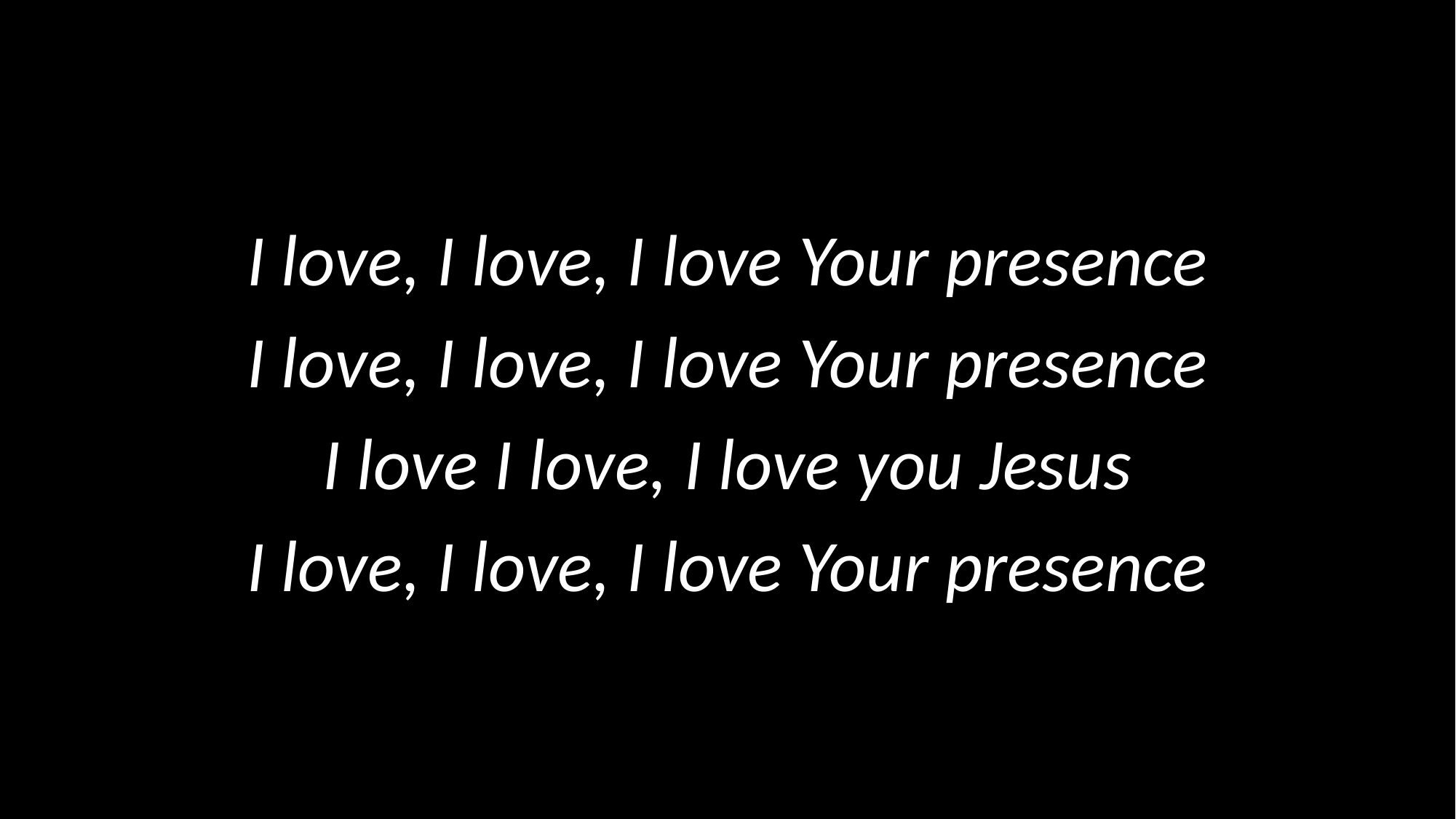

I love, I love, I love Your presence
I love, I love, I love Your presence
I love I love, I love you Jesus
I love, I love, I love Your presence